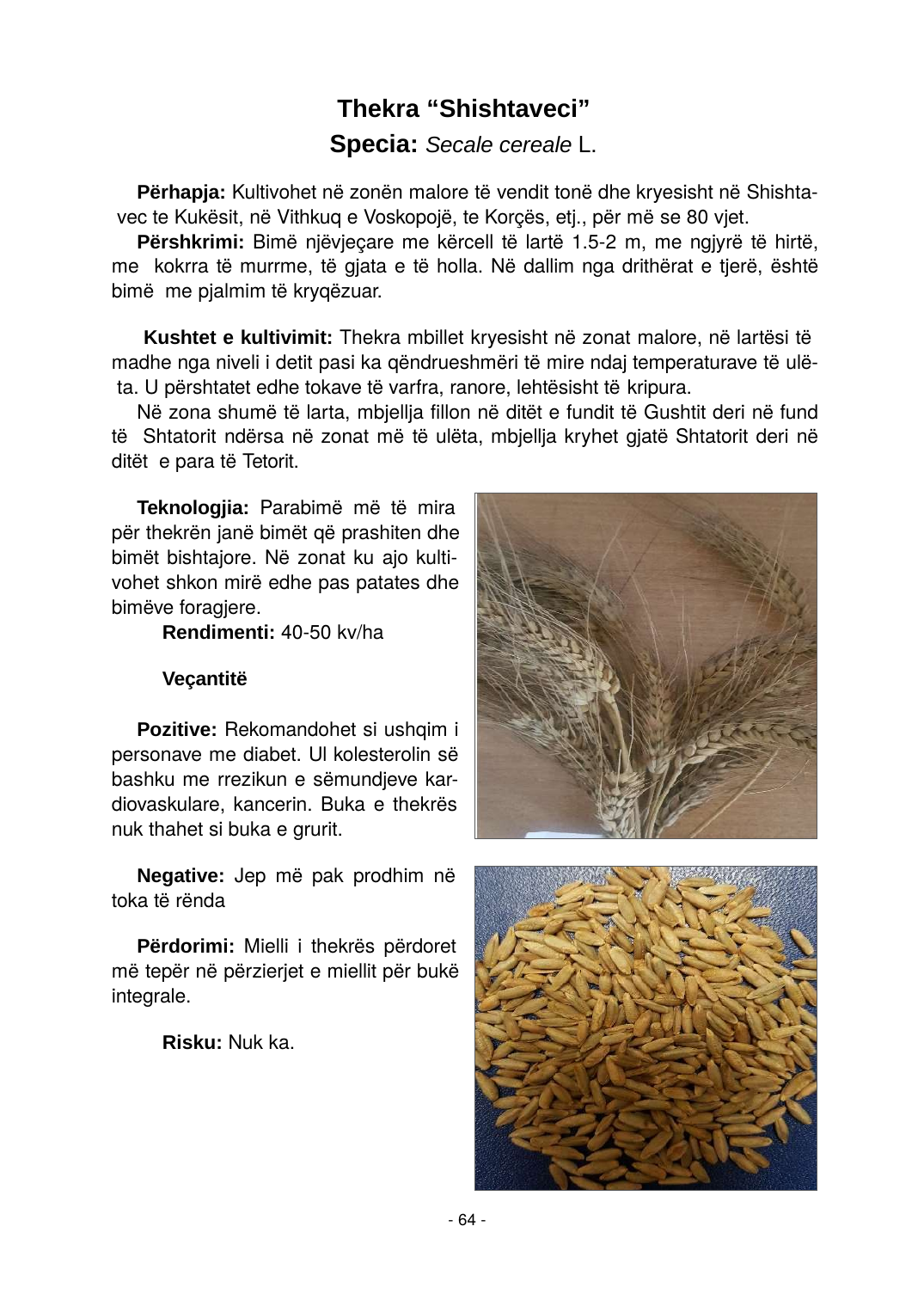

Thekra “Shishtaveci”  Specia: Secale cereale L.

Përhapja: Kultivohet në zonën malore të vendit tonë dhe kryesisht në Shishta-  vec te Kukësit, në Vithkuq e Voskopojë, te Korçës, etj., për më se 80 vjet.
Përshkrimi: Bimë njëvjeçare me kërcell të lartë 1.5-2 m, me ngjyrë të hirtë, me  kokrra të murrme, të gjata e të holla. Në dallim nga drithërat e tjerë, është bimë  me pjalmim të kryqëzuar.

Kushtet e kultivimit: Thekra mbillet kryesisht në zonat malore, në lartësi të  madhe nga niveli i detit pasi ka qëndrueshmëri të mire ndaj temperaturave të ulë-  ta. U përshtatet edhe tokave të varfra, ranore, lehtësisht të kripura.
Në zona shumë të larta, mbjellja ﬁllon në ditët e fundit të Gushtit deri në fund të  Shtatorit ndërsa në zonat më të ulëta, mbjellja kryhet gjatë Shtatorit deri në ditët  e para të Tetorit.

Teknologjia: Parabimë më të mira  për thekrën janë bimët që prashiten dhe  bimët bishtajore. Në zonat ku ajo kulti-  vohet shkon mirë edhe pas patates dhe  bimëve foragjere.
Rendimenti: 40-50 kv/ha

Veçantitë

Pozitive: Rekomandohet si ushqim i  personave me diabet. Ul kolesterolin së  bashku me rrezikun e sëmundjeve kar-  diovaskulare, kancerin. Buka e thekrës  nuk thahet si buka e grurit.

Negative: Jep më pak prodhim në  toka të rënda

Përdorimi: Mielli i thekrës përdoret  më tepër në përzierjet e miellit për bukë  integrale.

Risku: Nuk ka.

- 64 -